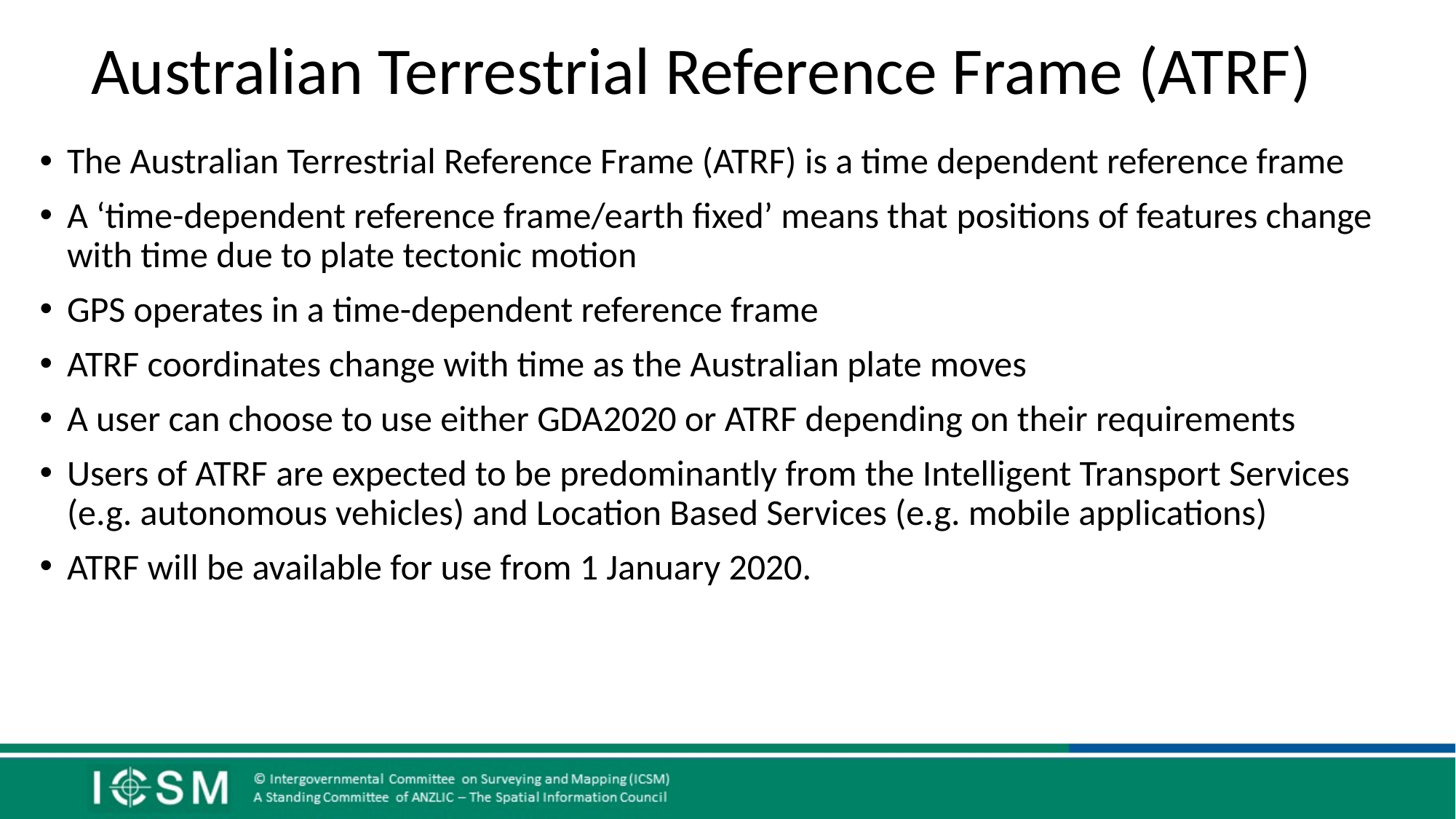

# Australian Terrestrial Reference Frame (ATRF)
The Australian Terrestrial Reference Frame (ATRF) is a time dependent reference frame
A ‘time-dependent reference frame/earth fixed’ means that positions of features change with time due to plate tectonic motion
GPS operates in a time-dependent reference frame
ATRF coordinates change with time as the Australian plate moves
A user can choose to use either GDA2020 or ATRF depending on their requirements
Users of ATRF are expected to be predominantly from the Intelligent Transport Services (e.g. autonomous vehicles) and Location Based Services (e.g. mobile applications)
ATRF will be available for use from 1 January 2020.